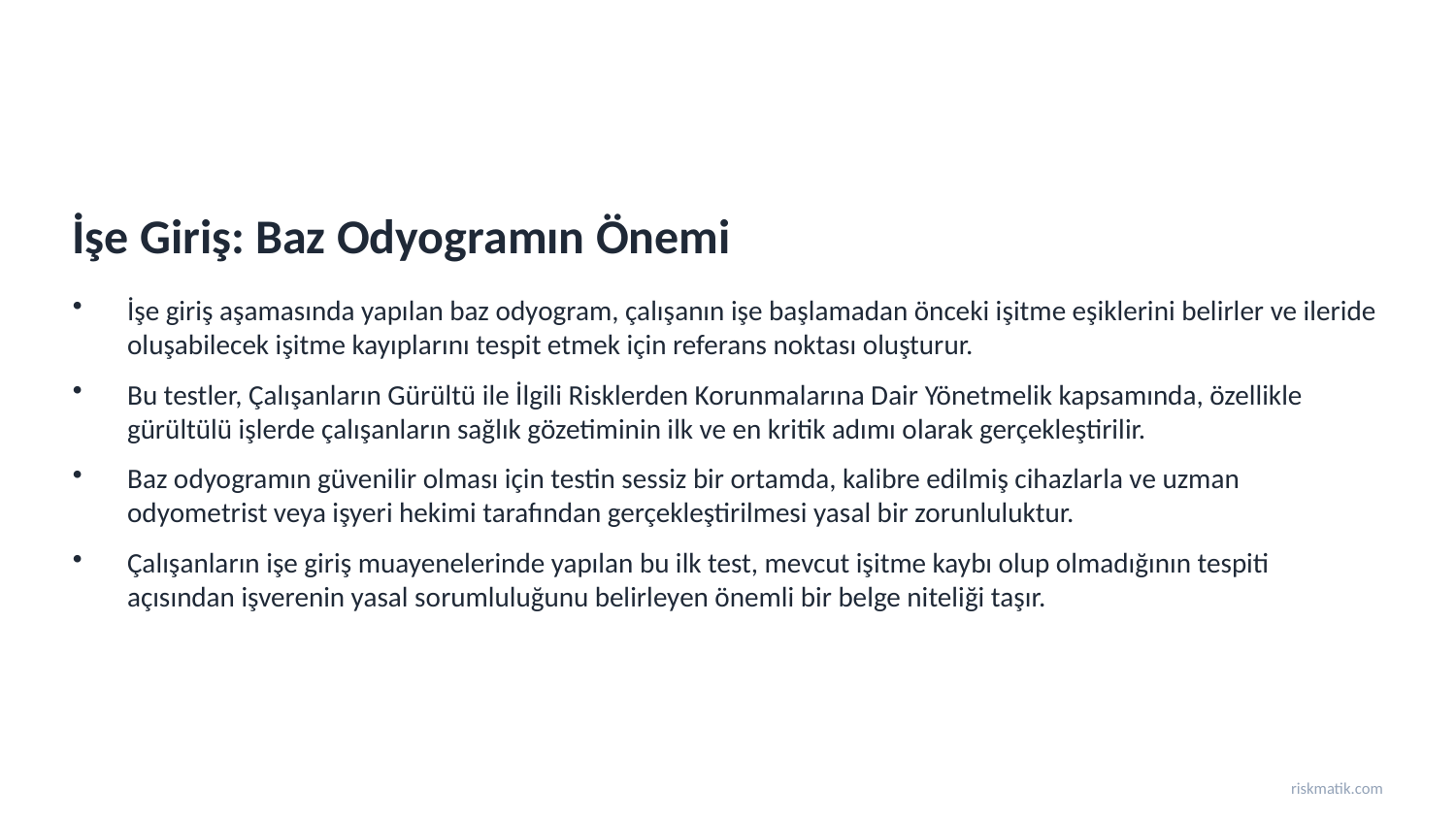

İşe Giriş: Baz Odyogramın Önemi
İşe giriş aşamasında yapılan baz odyogram, çalışanın işe başlamadan önceki işitme eşiklerini belirler ve ileride oluşabilecek işitme kayıplarını tespit etmek için referans noktası oluşturur.
Bu testler, Çalışanların Gürültü ile İlgili Risklerden Korunmalarına Dair Yönetmelik kapsamında, özellikle gürültülü işlerde çalışanların sağlık gözetiminin ilk ve en kritik adımı olarak gerçekleştirilir.
Baz odyogramın güvenilir olması için testin sessiz bir ortamda, kalibre edilmiş cihazlarla ve uzman odyometrist veya işyeri hekimi tarafından gerçekleştirilmesi yasal bir zorunluluktur.
Çalışanların işe giriş muayenelerinde yapılan bu ilk test, mevcut işitme kaybı olup olmadığının tespiti açısından işverenin yasal sorumluluğunu belirleyen önemli bir belge niteliği taşır.
riskmatik.com